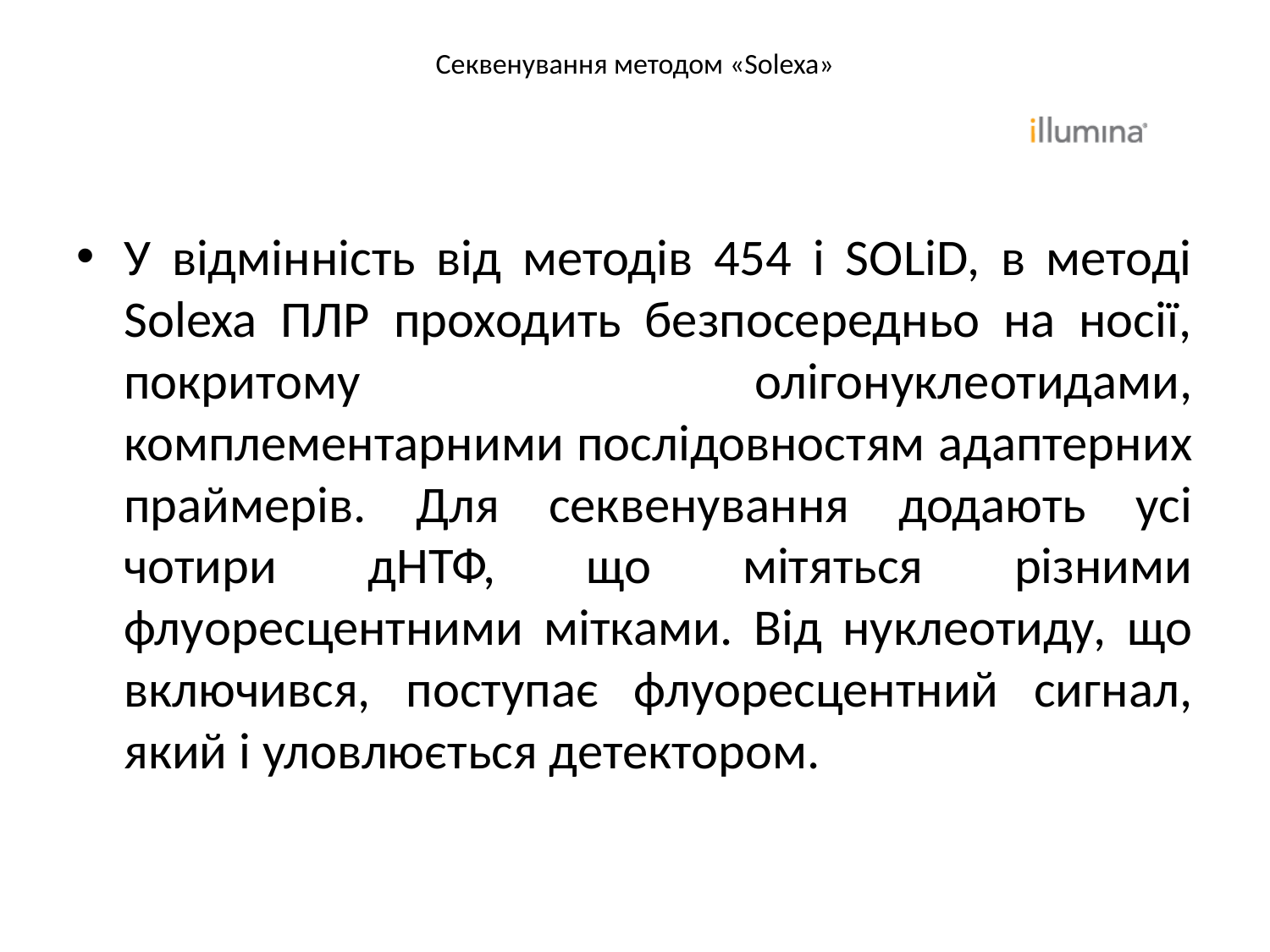

# Секвенування методом «Solexa»

У відмінність від методів 454 і SOLiD, в методі Solexa ПЛР проходить безпосередньо на носії, покритому олігонуклеотидами, комплементарними послідовностям адаптерних праймерів. Для секвенування додають усі чотири дНТФ, що мітяться різними флуоресцентними мітками. Від нуклеотиду, що включився, поступає флуоресцентний сигнал, який і уловлюється детектором.